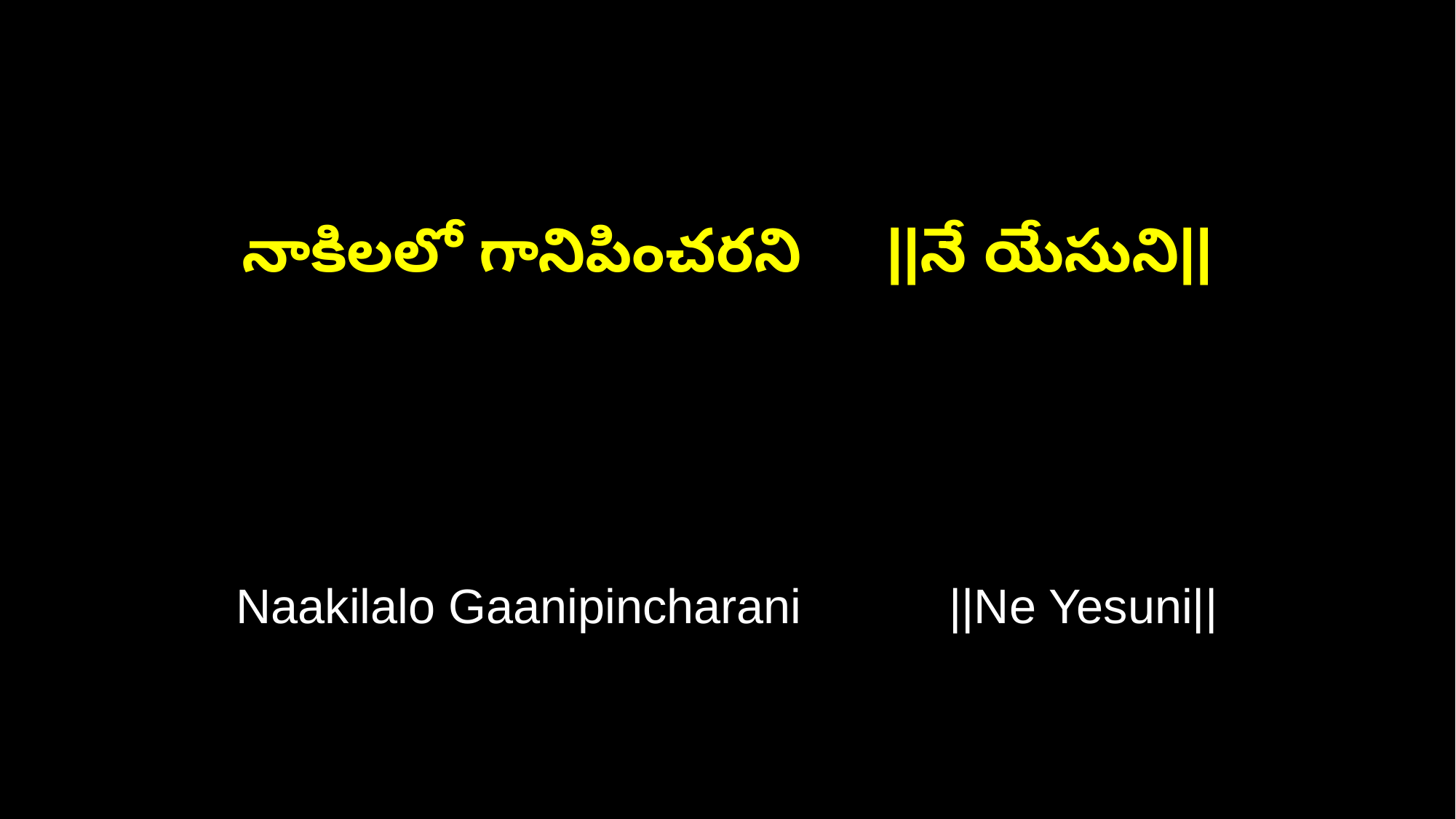

నాకిలలో గానిపించరని     ||నే యేసుని||
Naakilalo Gaanipincharani           ||Ne Yesuni||